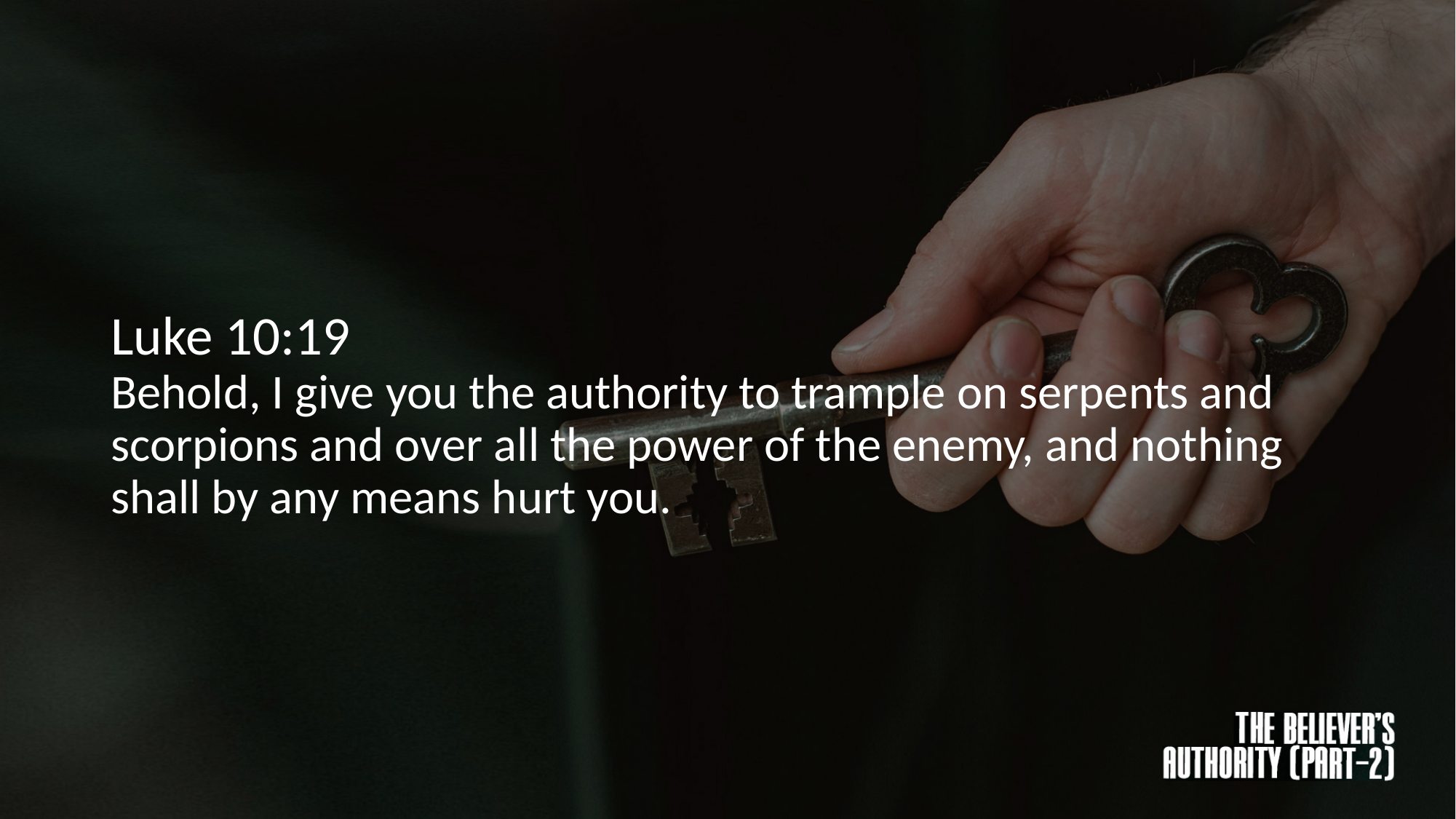

# Luke 10:19 Behold, I give you the authority to trample on serpents and scorpions and over all the power of the enemy, and nothing shall by any means hurt you.